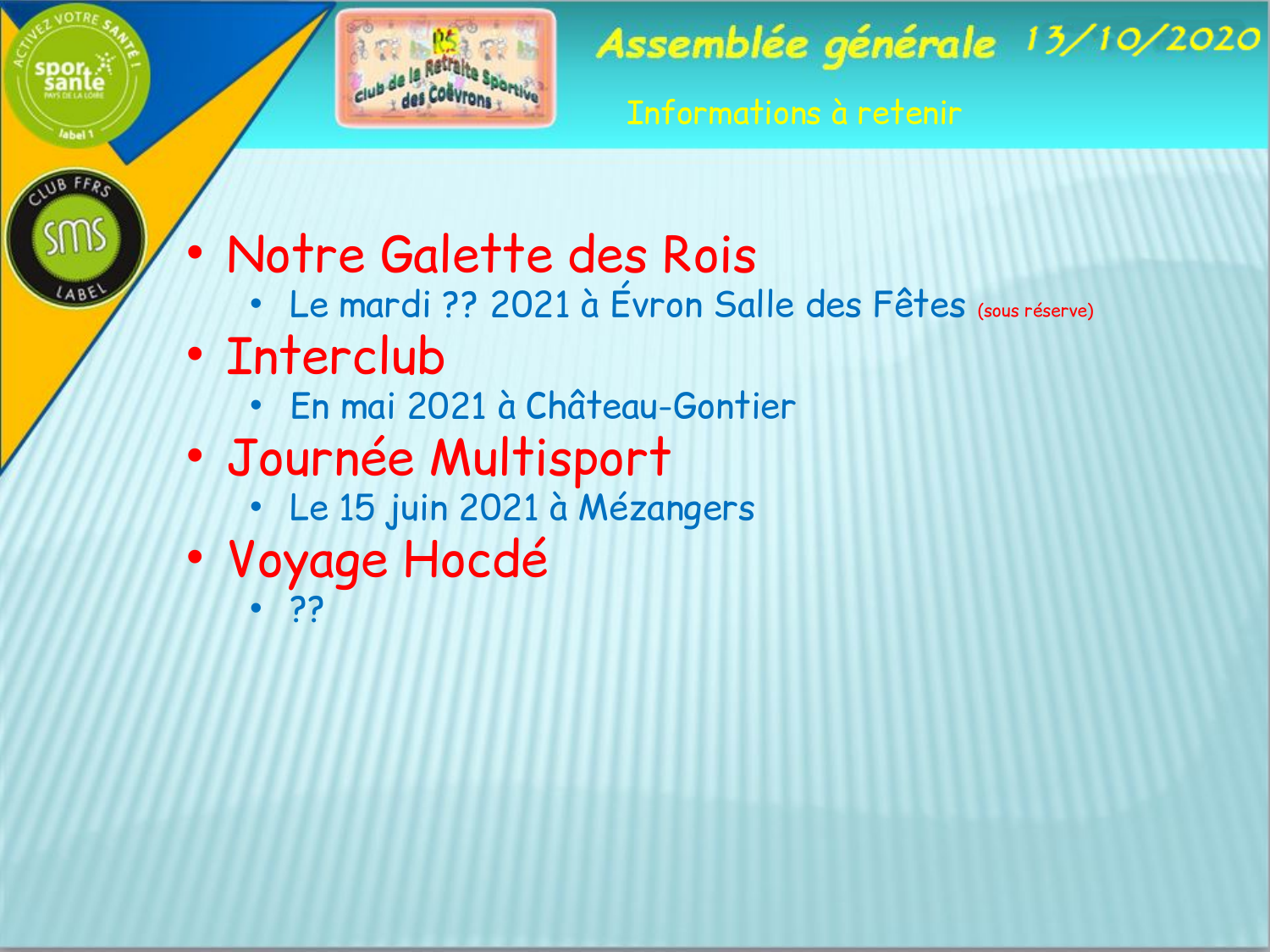

Informations à retenir
Notre Galette des Rois
Le mardi ?? 2021 à Évron Salle des Fêtes (sous réserve)
Interclub
En mai 2021 à Château-Gontier
Journée Multisport
Le 15 juin 2021 à Mézangers
Voyage Hocdé
??